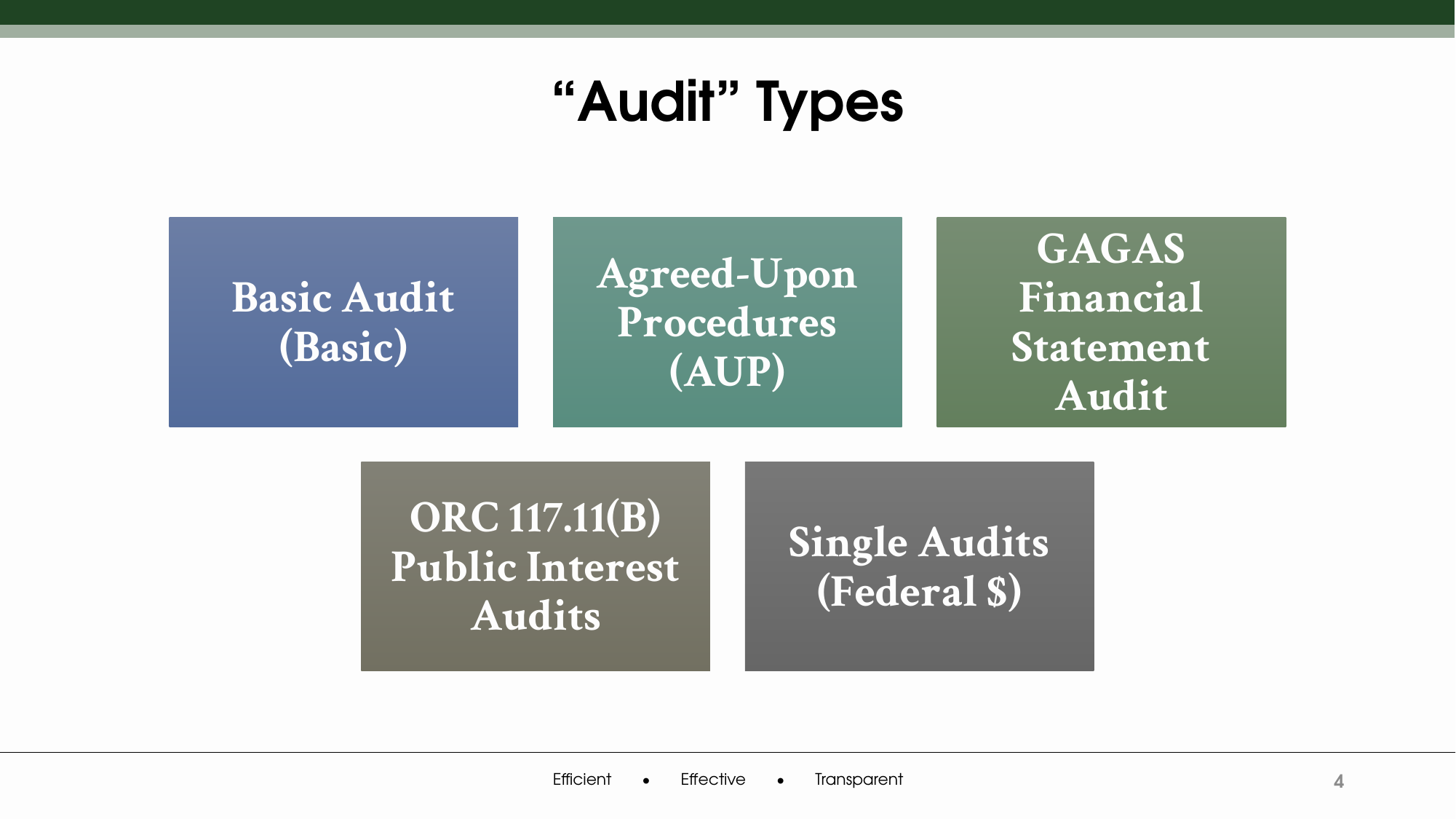

# “Audit” Types
Basic Audit (Basic)
Agreed-Upon Procedures (AUP)
GAGAS Financial Statement Audit
ORC 117.11(B) Public Interest Audits
Single Audits (Federal $)
4